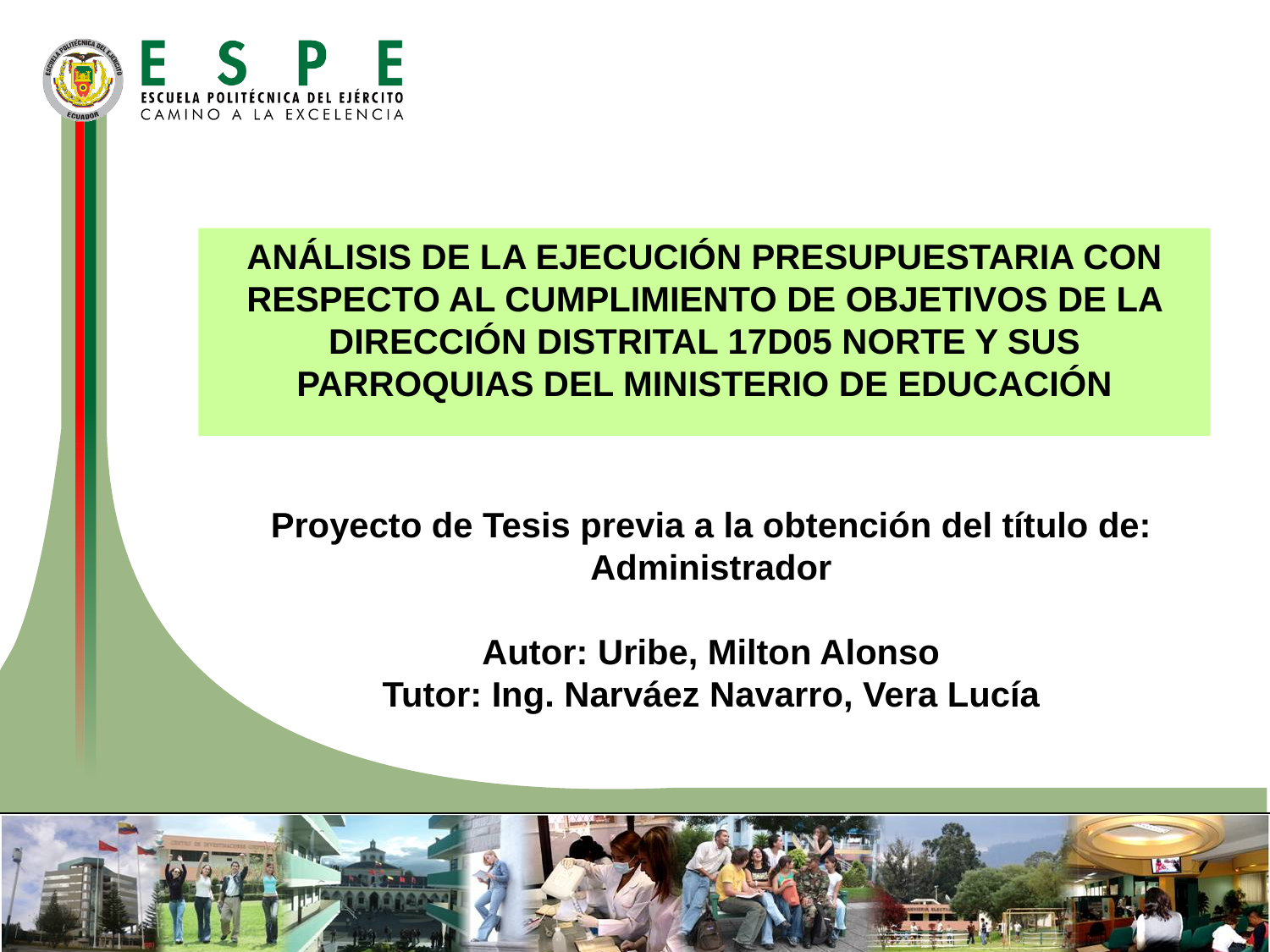

ANÁLISIS DE LA EJECUCIÓN PRESUPUESTARIA CON RESPECTO AL CUMPLIMIENTO DE OBJETIVOS DE LA DIRECCIÓN DISTRITAL 17D05 NORTE Y SUS PARROQUIAS DEL MINISTERIO DE EDUCACIÓN
Proyecto de Tesis previa a la obtención del título de:
Administrador

Autor: Uribe, Milton Alonso
Tutor: Ing. Narváez Navarro, Vera Lucía